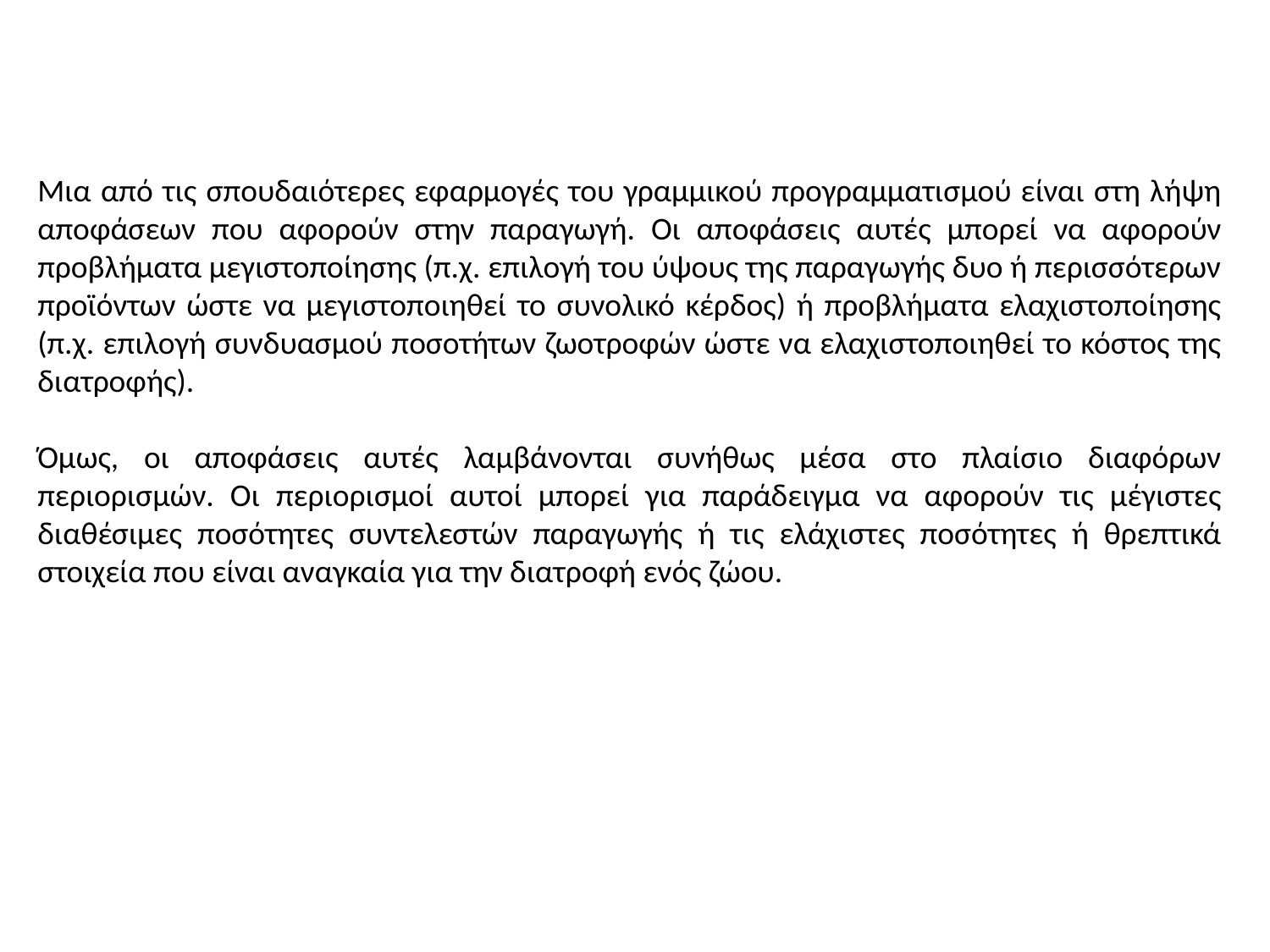

Μια από τις σπουδαιότερες εφαρμογές του γραμμικού προγραμματισμού είναι στη λήψη αποφάσεων που αφορούν στην παραγωγή. Οι αποφάσεις αυτές μπορεί να αφορούν προβλήματα μεγιστοποίησης (π.χ. επιλογή του ύψους της παραγωγής δυο ή περισσότερων προϊόντων ώστε να μεγιστοποιηθεί το συνολικό κέρδος) ή προβλήματα ελαχιστοποίησης (π.χ. επιλογή συνδυασμού ποσοτήτων ζωοτροφών ώστε να ελαχιστοποιηθεί το κόστος της διατροφής).

Όμως, οι αποφάσεις αυτές λαμβάνονται συνήθως μέσα στο πλαίσιο διαφόρων περιορισμών. Οι περιορισμοί αυτοί μπορεί για παράδειγμα να αφορούν τις μέγιστες διαθέσιμες ποσότητες συντελεστών παραγωγής ή τις ελάχιστες ποσότητες ή θρεπτικά στοιχεία που είναι αναγκαία για την διατροφή ενός ζώου.